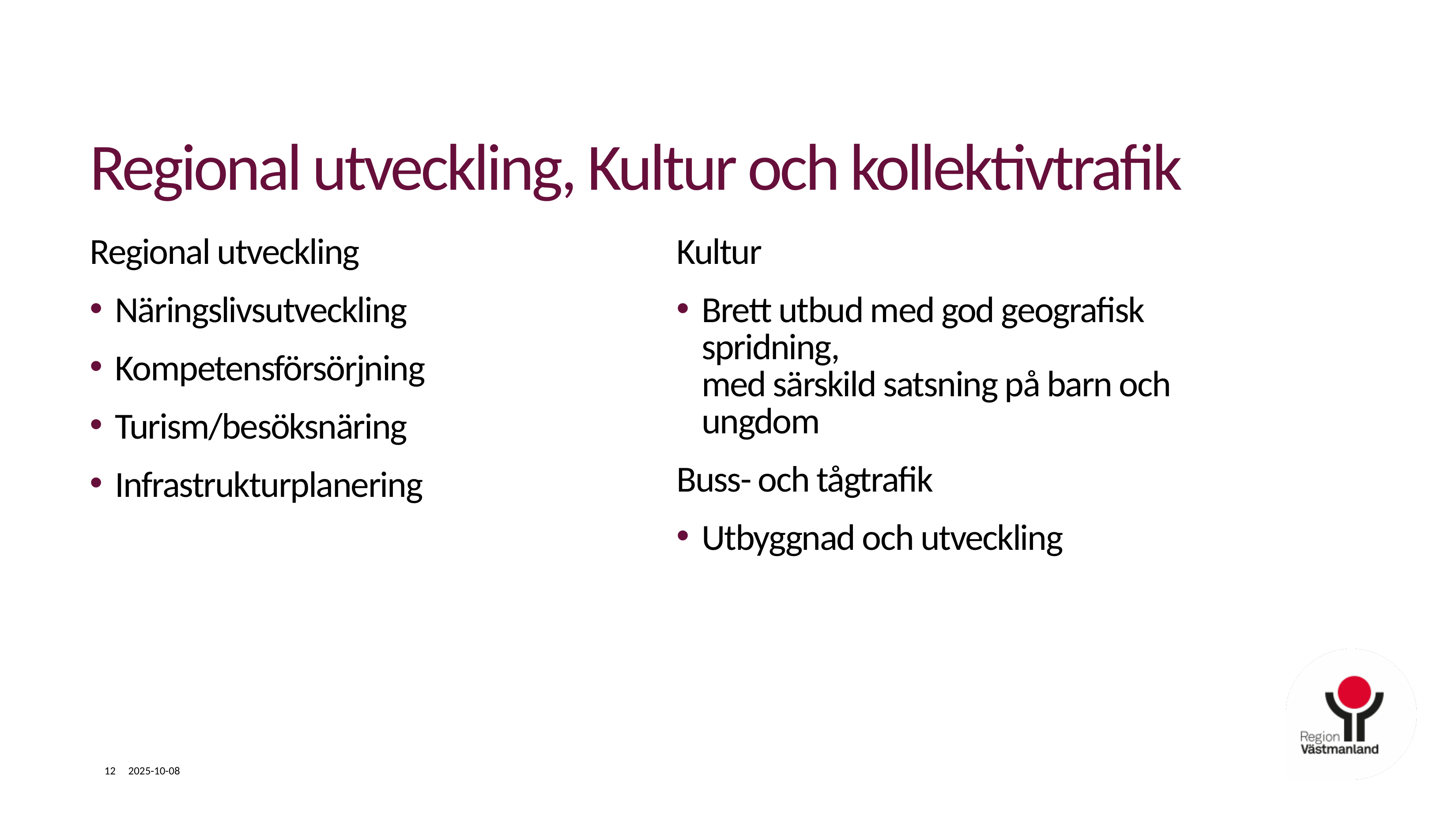

# Regional utveckling, Kultur och kollektivtrafik
Regional utveckling
Näringslivsutveckling
Kompetensförsörjning
Turism/besöksnäring
Infrastrukturplanering

Kultur
Brett utbud med god geografisk spridning,
med särskild satsning på barn och ungdom
Buss- och tågtrafik
Utbyggnad och utveckling

12
2025-10-08